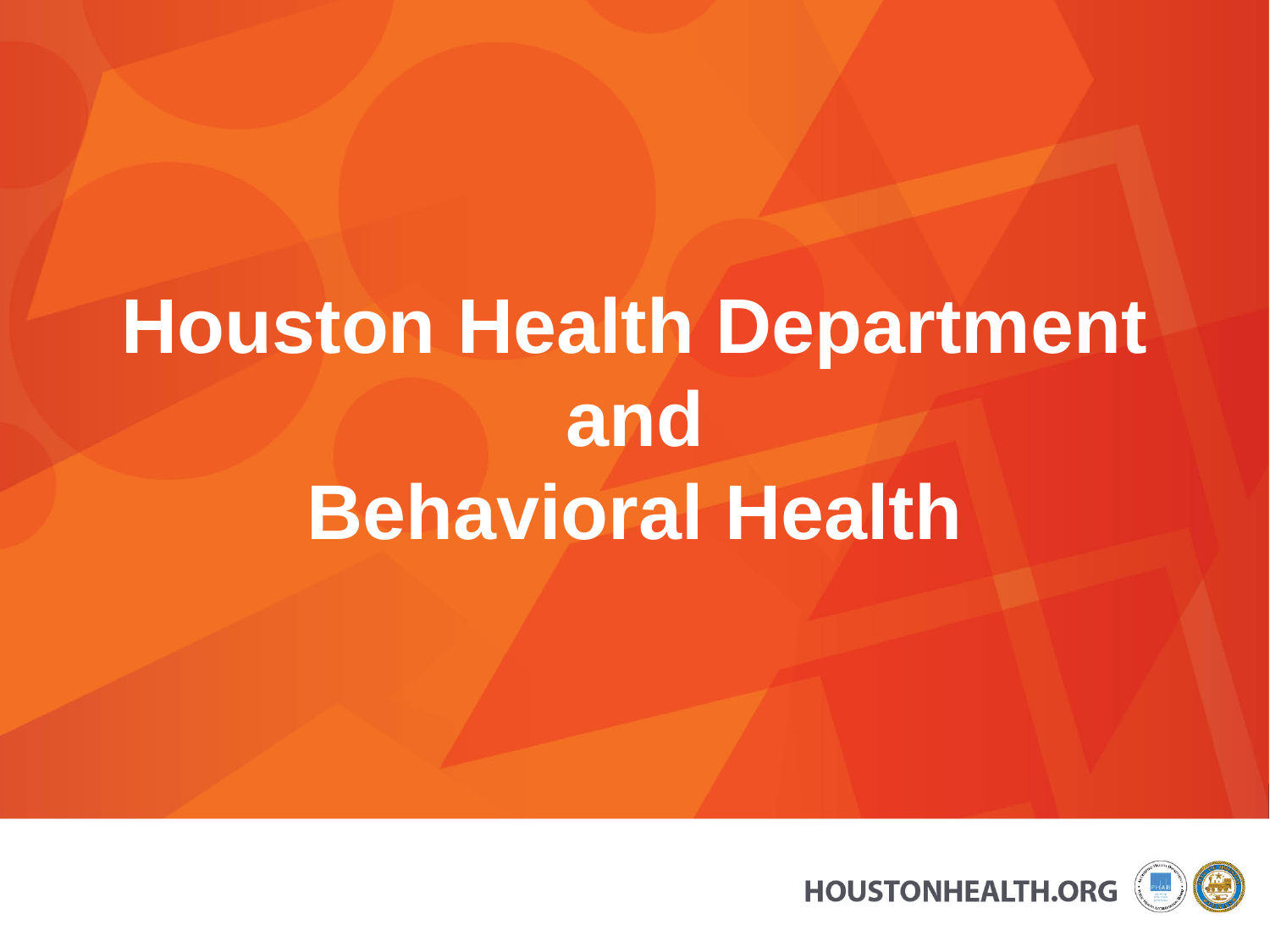

# Houston Health Department and Behavioral Health